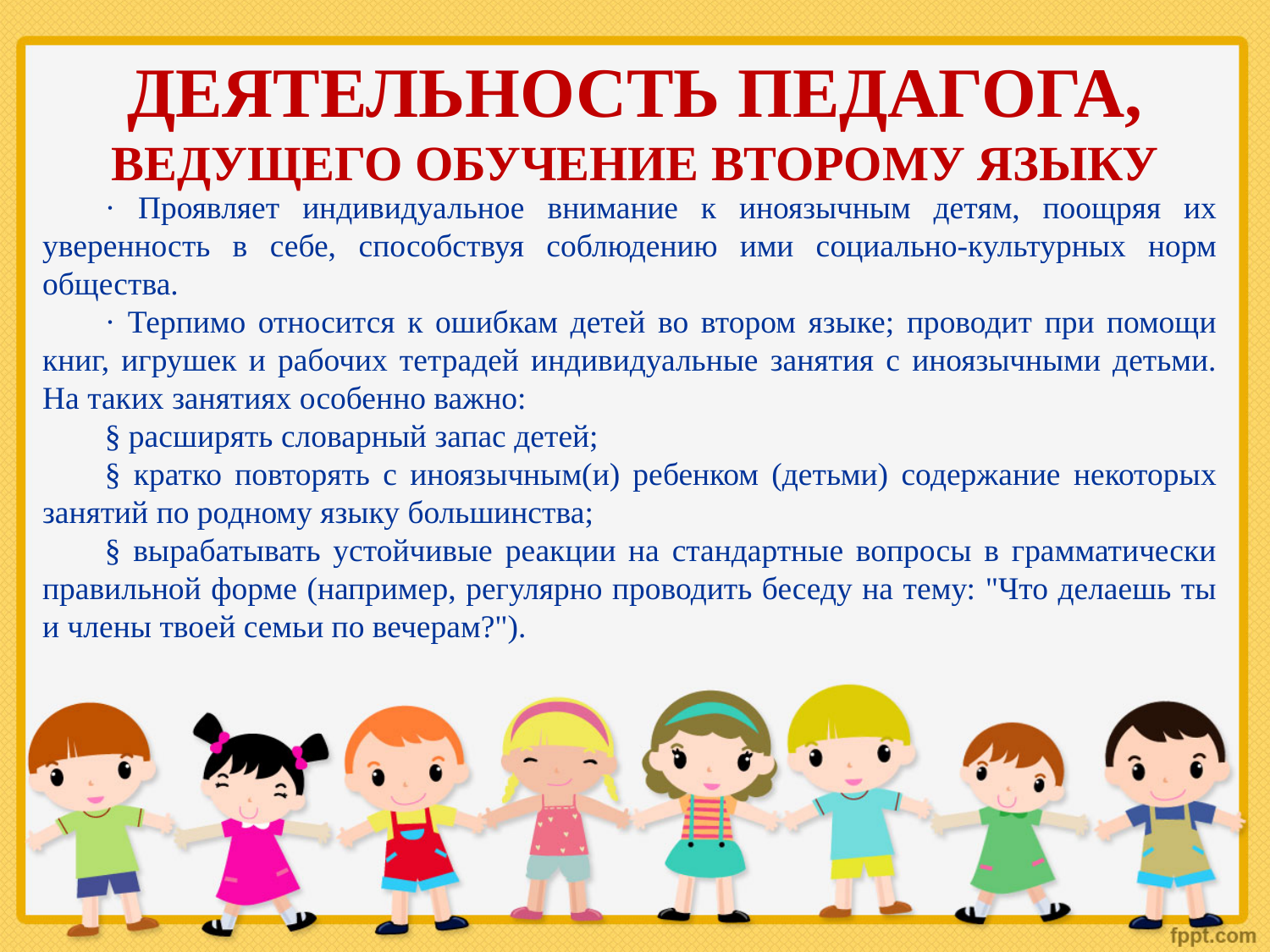

ДЕЯТЕЛЬНОСТЬ ПЕДАГОГА,
ВЕДУЩЕГО ОБУЧЕНИЕ ВТОРОМУ ЯЗЫКУ
· Проявляет индивидуальное внимание к иноязычным детям, поощряя их уверенность в себе, способствуя соблюдению ими социально-культурных норм общества.
· Терпимо относится к ошибкам детей во втором языке; проводит при помощи книг, игрушек и рабочих тетрадей индивидуальные занятия с иноязычными детьми. На таких занятиях особенно важно:
§ расширять словарный запас детей;
§ кратко повторять с иноязычным(и) ребенком (детьми) содержание некоторых занятий по родному языку большинства;
§ вырабатывать устойчивые реакции на стандартные вопросы в грамматически правильной форме (например, регулярно проводить беседу на тему: "Что делаешь ты и члены твоей семьи по вечерам?").